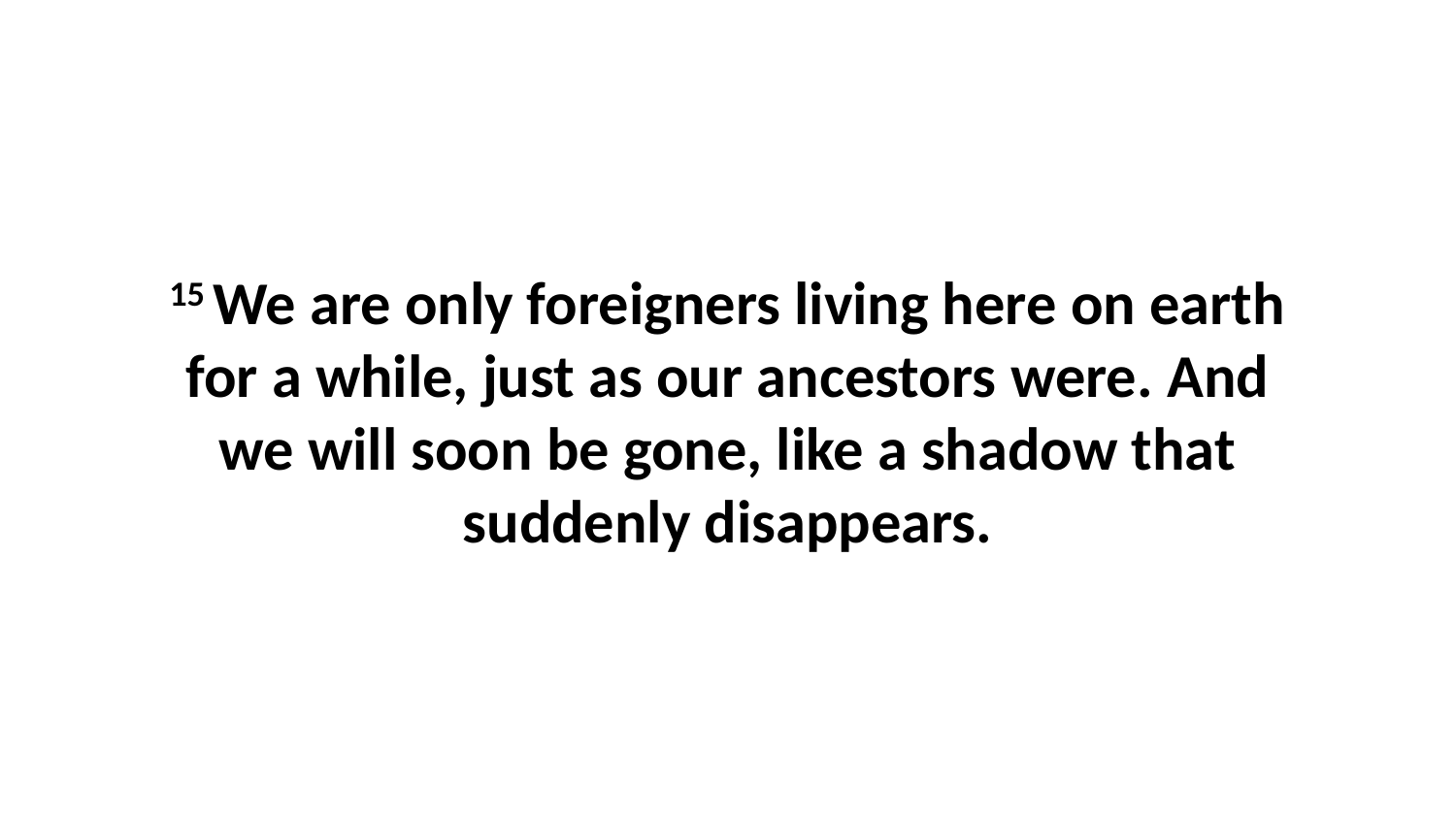

15 We are only foreigners living here on earth for a while, just as our ancestors were. And we will soon be gone, like a shadow that suddenly disappears.